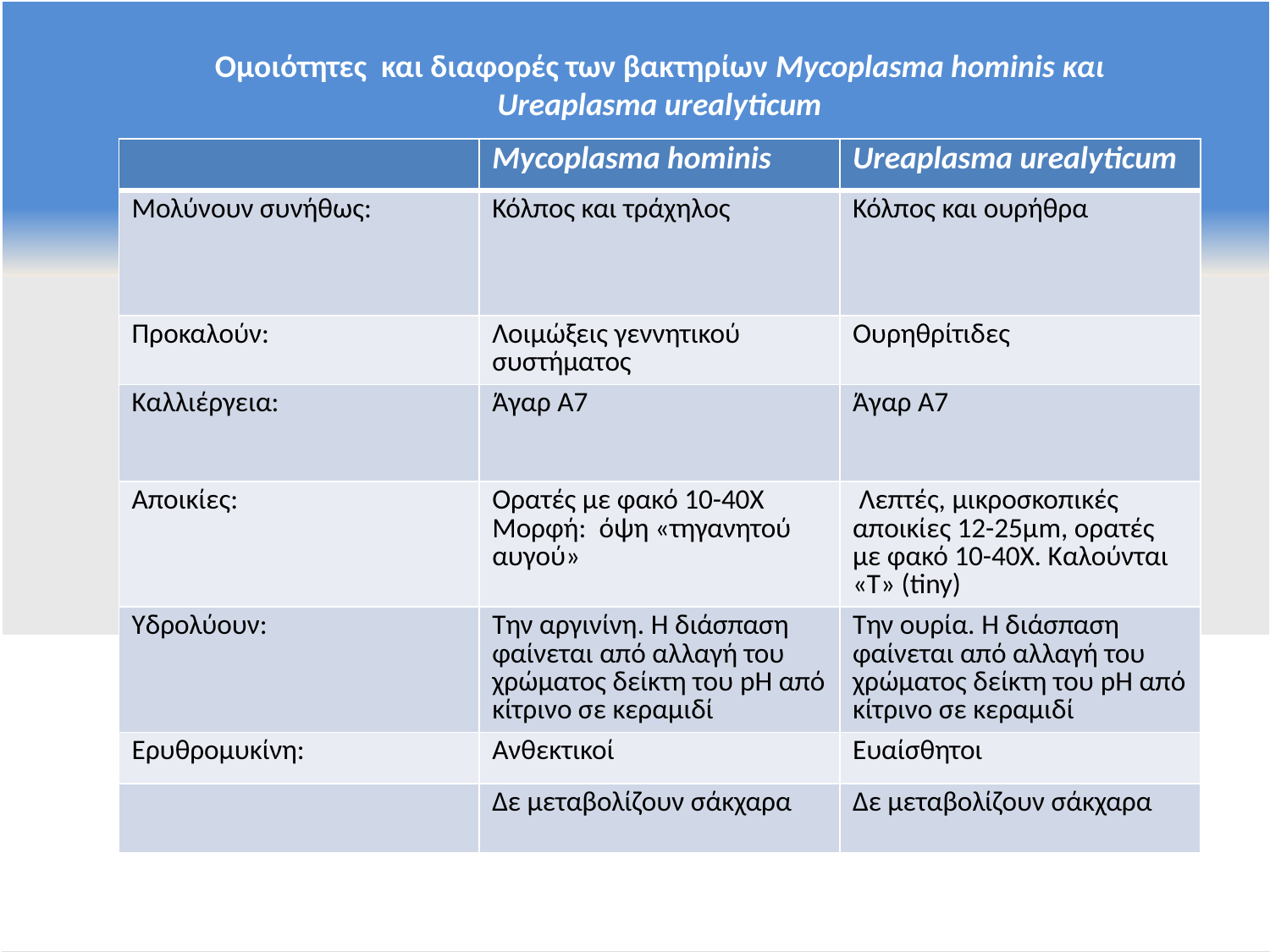

Ομοιότητες  και διαφορές των βακτηρίων Mycoplasma hominis και Ureaplasma urealyticum
|  | Mycoplasma hominis | Ureaplasma urealyticum |
| --- | --- | --- |
| Μολύνουν συνήθως: | Κόλπος και τράχηλος | Κόλπος και ουρήθρα |
| Προκαλούν: | Λοιμώξεις γεννητικού συστήματος | Ουρηθρίτιδες |
| Καλλιέργεια: | Άγαρ Α7 | Άγαρ Α7 |
| Αποικίες: | Ορατές με φακό 10-40Χ Μορφή: όψη «τηγανητού αυγού» | Λεπτές, μικροσκοπικές αποικίες 12-25μm, ορατές με φακό 10-40Χ. Καλούνται «Τ» (tiny) |
| Υδρολύουν: | Την αργινίνη. H διάσπαση φαίνεται από αλλαγή του χρώματος δείκτη του pH από κίτρινο σε κεραμιδί | Την ουρία. H διάσπαση φαίνεται από αλλαγή του χρώματος δείκτη του pH από κίτρινο σε κεραμιδί |
| Ερυθρομυκίνη: | Ανθεκτικοί | Ευαίσθητοι |
|  | Δε μεταβολίζουν σάκχαρα | Δε μεταβολίζουν σάκχαρα |